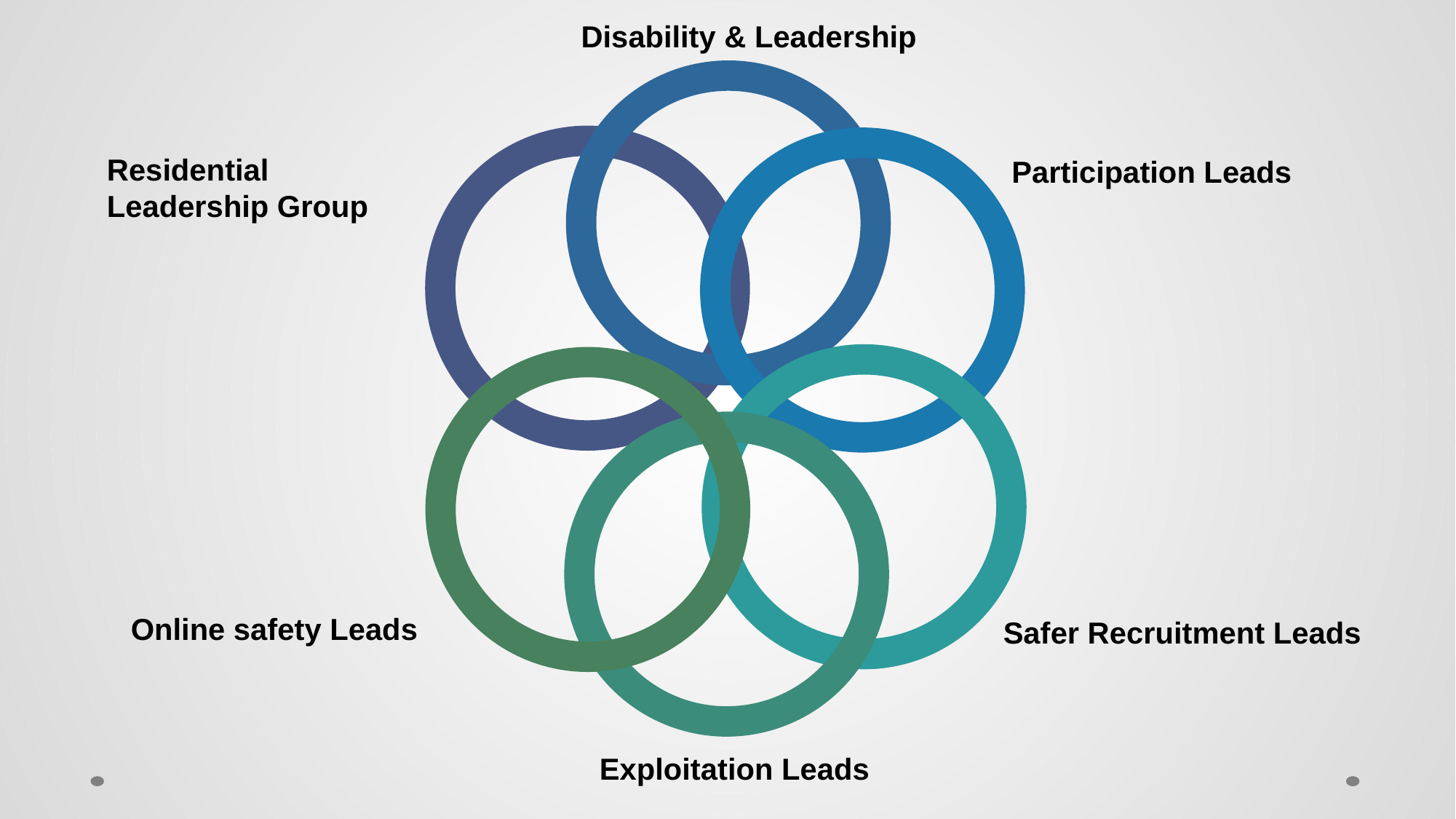

Disability & Leadership

Residential Leadership Group
Participation Leads

Online safety Leads
Safer Recruitment Leads
Exploitation Leads